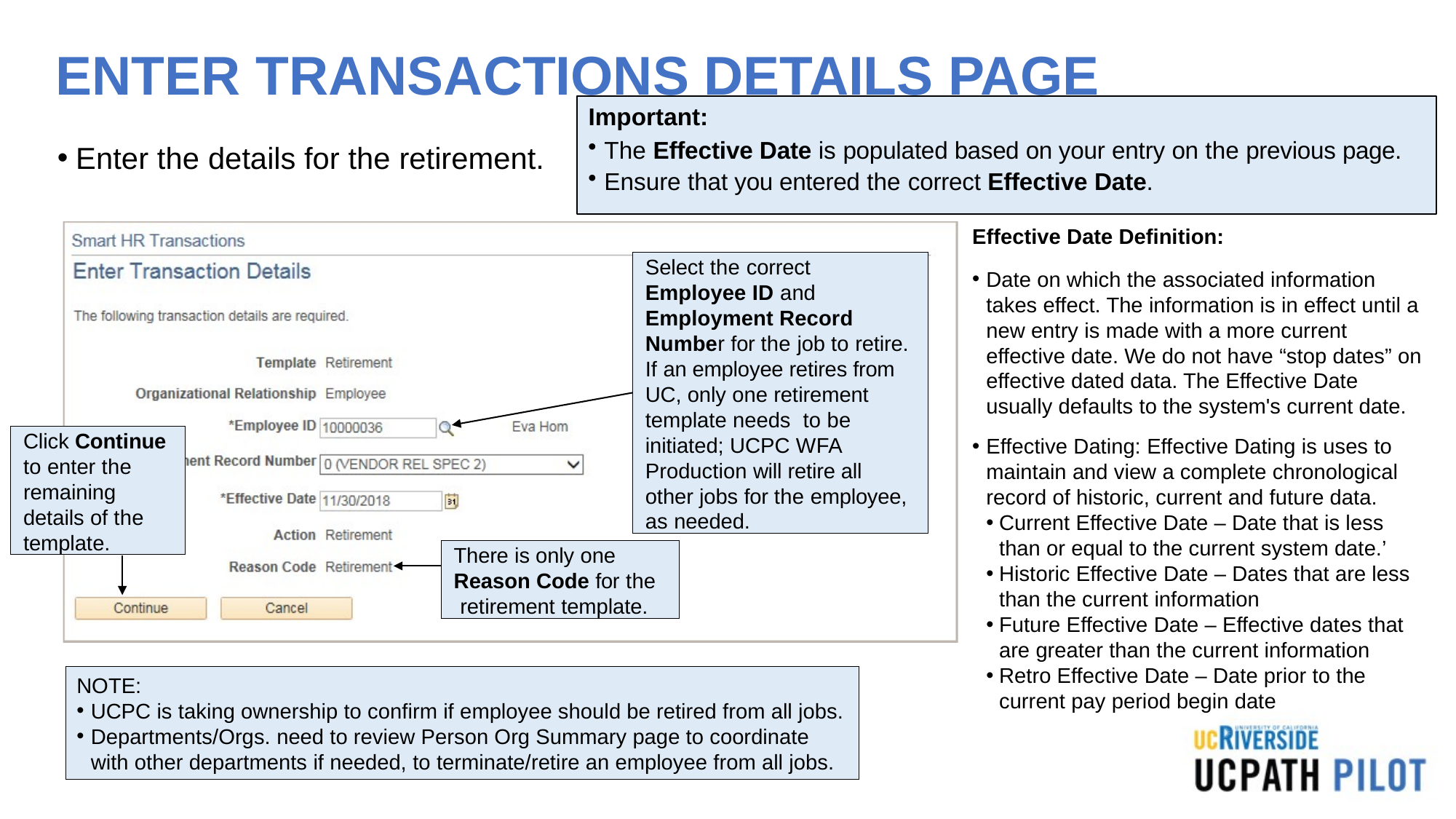

# ENTER TRANSACTIONS DETAILS PAGE
Important:
The Effective Date is populated based on your entry on the previous page.
Ensure that you entered the correct Effective Date.

Enter the details for the retirement.

Effective Date Definition:

Date on which the associated information takes effect. The information is in effect until a new entry is made with a more current effective date. We do not have “stop dates” on effective dated data. The Effective Date usually defaults to the system's current date.

Effective Dating: Effective Dating is uses to maintain and view a complete chronological record of historic, current and future data.
Current Effective Date – Date that is less than or equal to the current system date.’
Historic Effective Date – Dates that are less than the current information
Future Effective Date – Effective dates that are greater than the current information
Retro Effective Date – Date prior to the current pay period begin date
Select the correct Employee ID and Employment Record Number for the job to retire. If an employee retires from UC, only one retirement template needs  to be initiated; UCPC WFA Production will retire all other jobs for the employee, as needed.
Click Continue to enter the remaining  details of the template.
There is only one  Reason Code for the  retirement template.
NOTE:
UCPC is taking ownership to confirm if employee should be retired from all jobs.
Departments/Orgs. need to review Person Org Summary page to coordinate with other departments if needed, to terminate/retire an employee from all jobs.